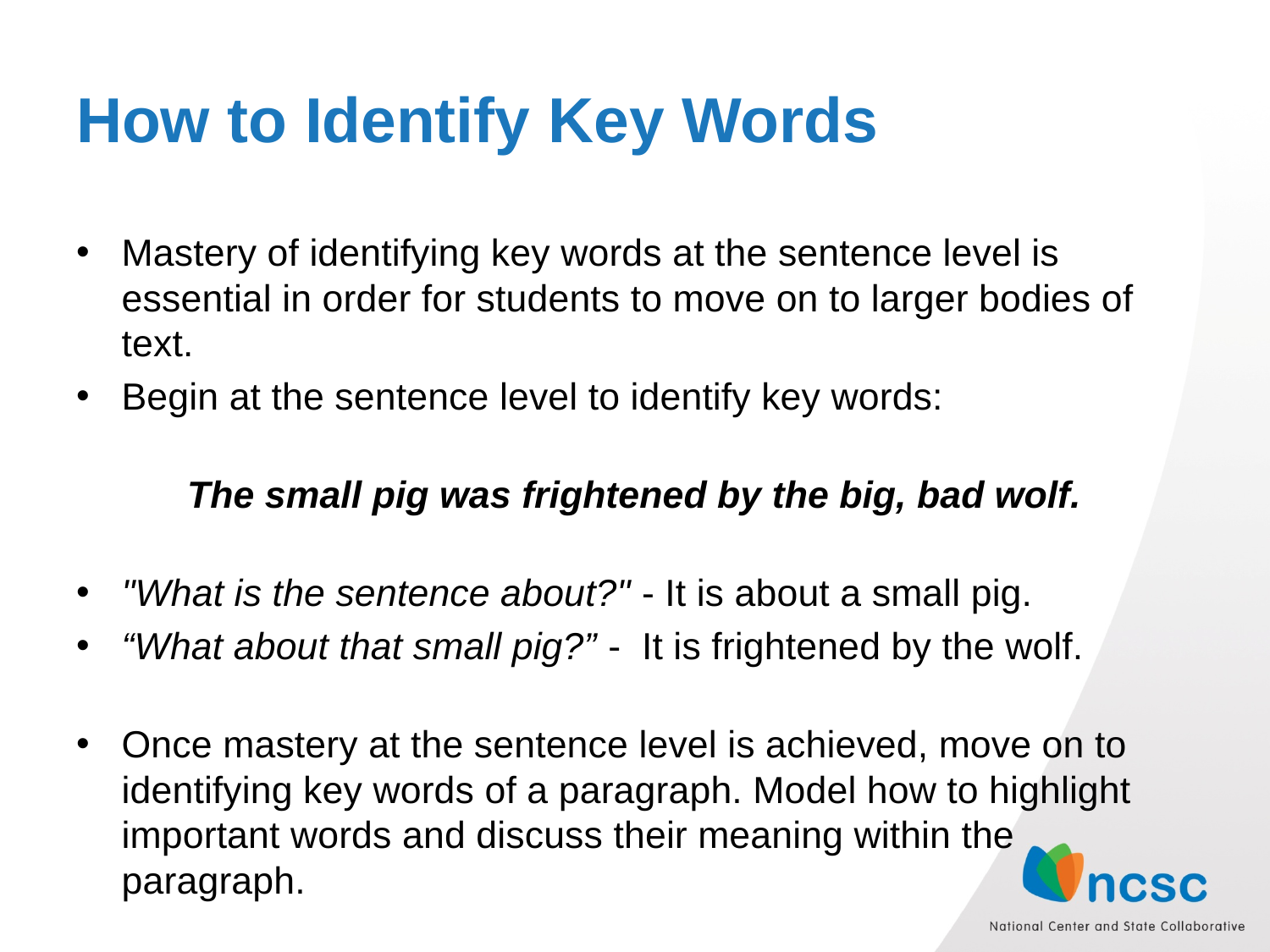

# How to Identify Key Words
Mastery of identifying key words at the sentence level is essential in order for students to move on to larger bodies of text.
Begin at the sentence level to identify key words:
The small pig was frightened by the big, bad wolf.
"What is the sentence about?" - It is about a small pig.
“What about that small pig?” -  It is frightened by the wolf.
Once mastery at the sentence level is achieved, move on to identifying key words of a paragraph. Model how to highlight important words and discuss their meaning within the paragraph.